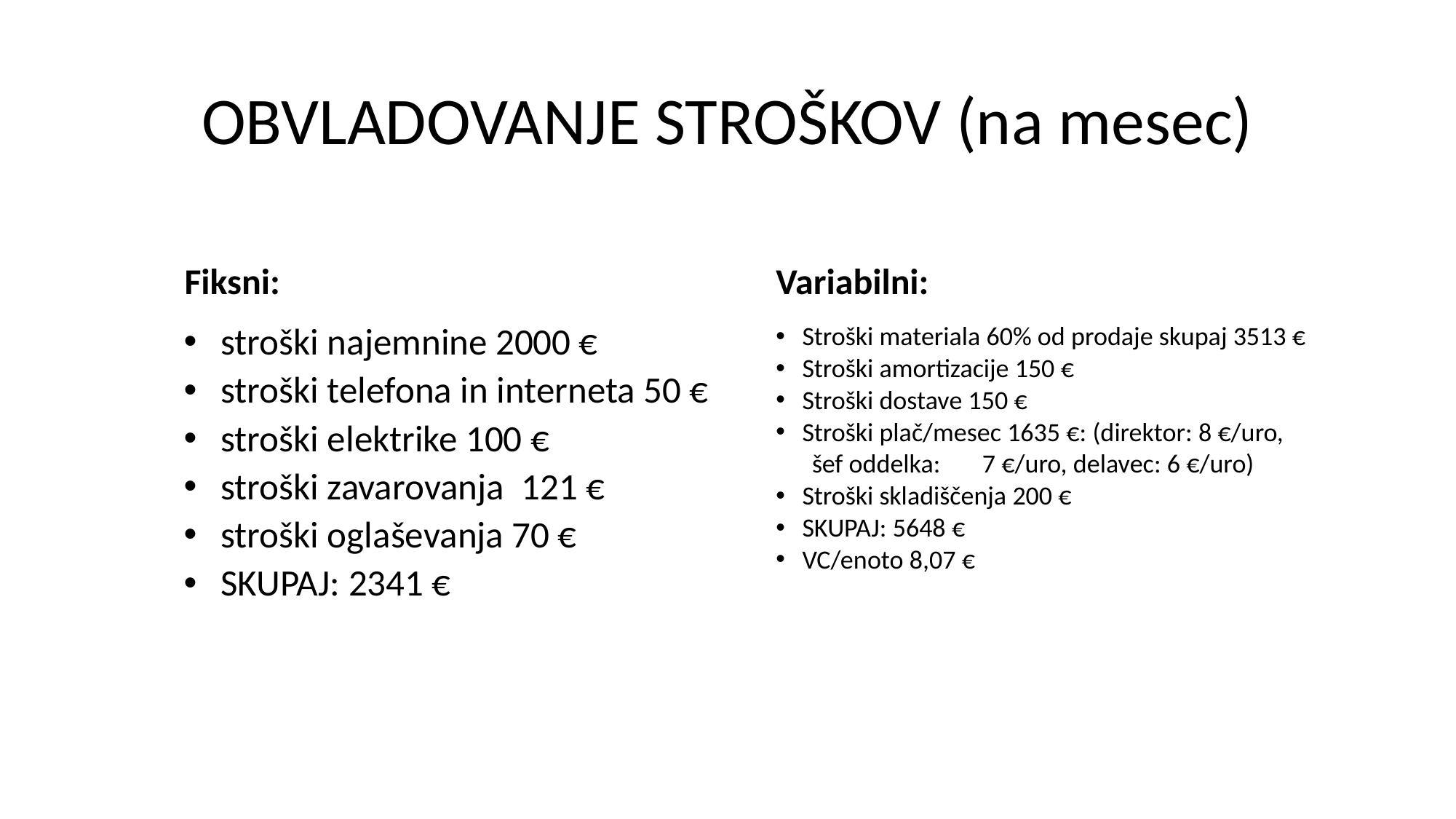

# OBVLADOVANJE STROŠKOV (na mesec)
Variabilni:
Fiksni:
stroški najemnine 2000 €
stroški telefona in interneta 50 €
stroški elektrike 100 €
stroški zavarovanja  121 €
stroški oglaševanja 70 €
SKUPAJ: 2341 €

Stroški materiala 60% od prodaje skupaj 3513 €
Stroški amortizacije 150 €
Stroški dostave 150 €
Stroški plač/mesec 1635 €: (direktor: 8 €/uro,
      šef oddelka:       7 €/uro, delavec: 6 €/uro)
Stroški skladiščenja 200 €
SKUPAJ: 5648 €
VC/enoto 8,07 €